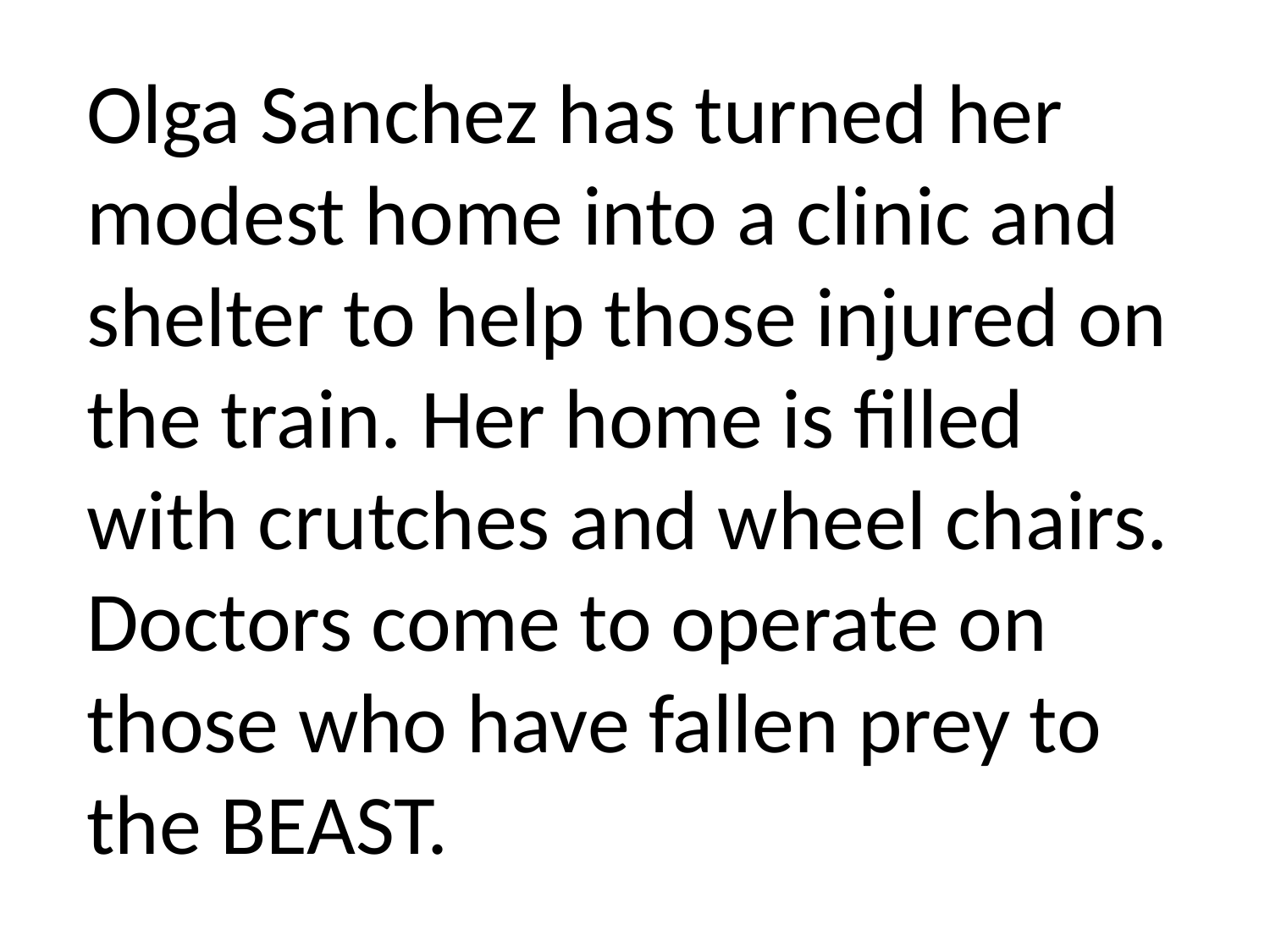

Olga Sanchez has turned her modest home into a clinic and shelter to help those injured on the train. Her home is filled with crutches and wheel chairs. Doctors come to operate on those who have fallen prey to the BEAST.